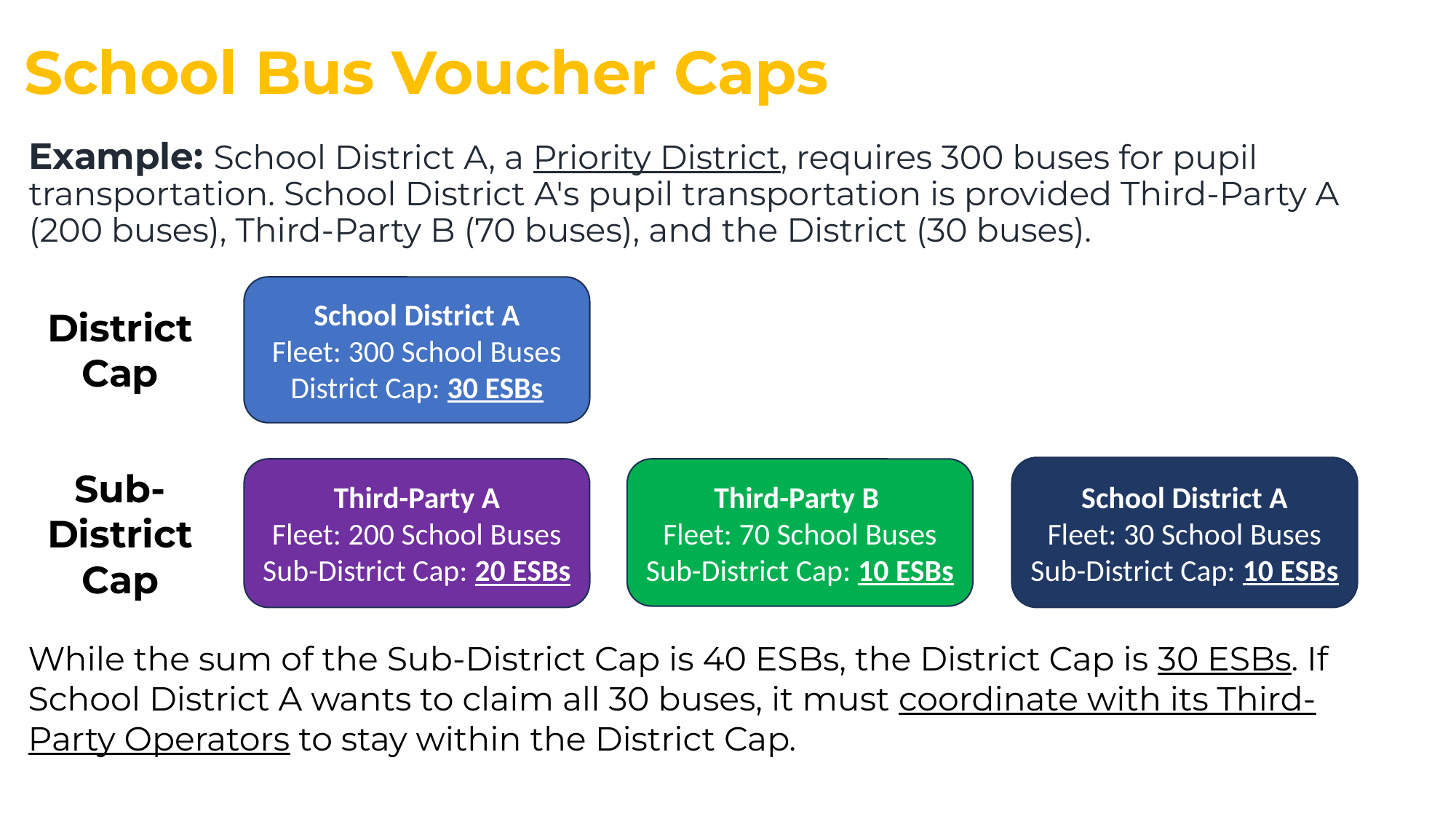

School Bus Voucher Caps
Example: School District A, a Priority District, requires 300 buses for pupil transportation. School District A's pupil transportation is provided Third-Party A (200 buses), Third-Party B (70 buses), and the District (30 buses).

School District A
Fleet: 300 School Buses
District Cap: 30 ESBs
District Cap
School District A
Fleet: 30 School Buses
Sub-District Cap: 10 ESBs
Third-Party A
Fleet: 200 School Buses
Sub-District Cap: 20 ESBs
Third-Party B
Fleet: 70 School Buses
Sub-District Cap: 10 ESBs
Sub-District Cap
While the sum of the Sub-District Cap is 40 ESBs, the District Cap is 30 ESBs. If School District A wants to claim all 30 buses, it must coordinate with its Third-Party Operators to stay within the District Cap.